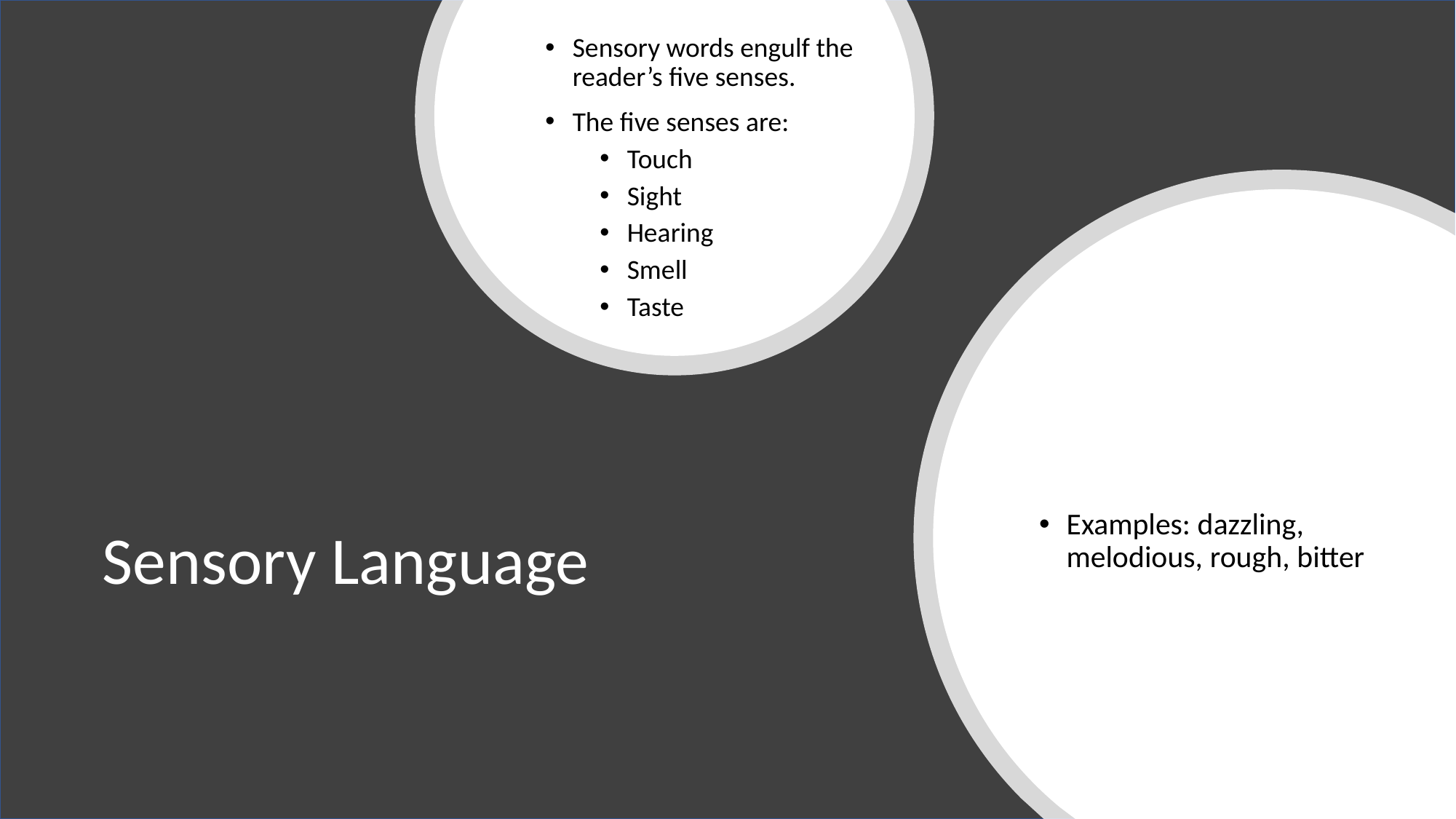

Sensory words engulf the reader’s five senses.
The five senses are:
Touch
Sight
Hearing
Smell
Taste

Examples: dazzling, melodious, rough, bitter
# Sensory Language